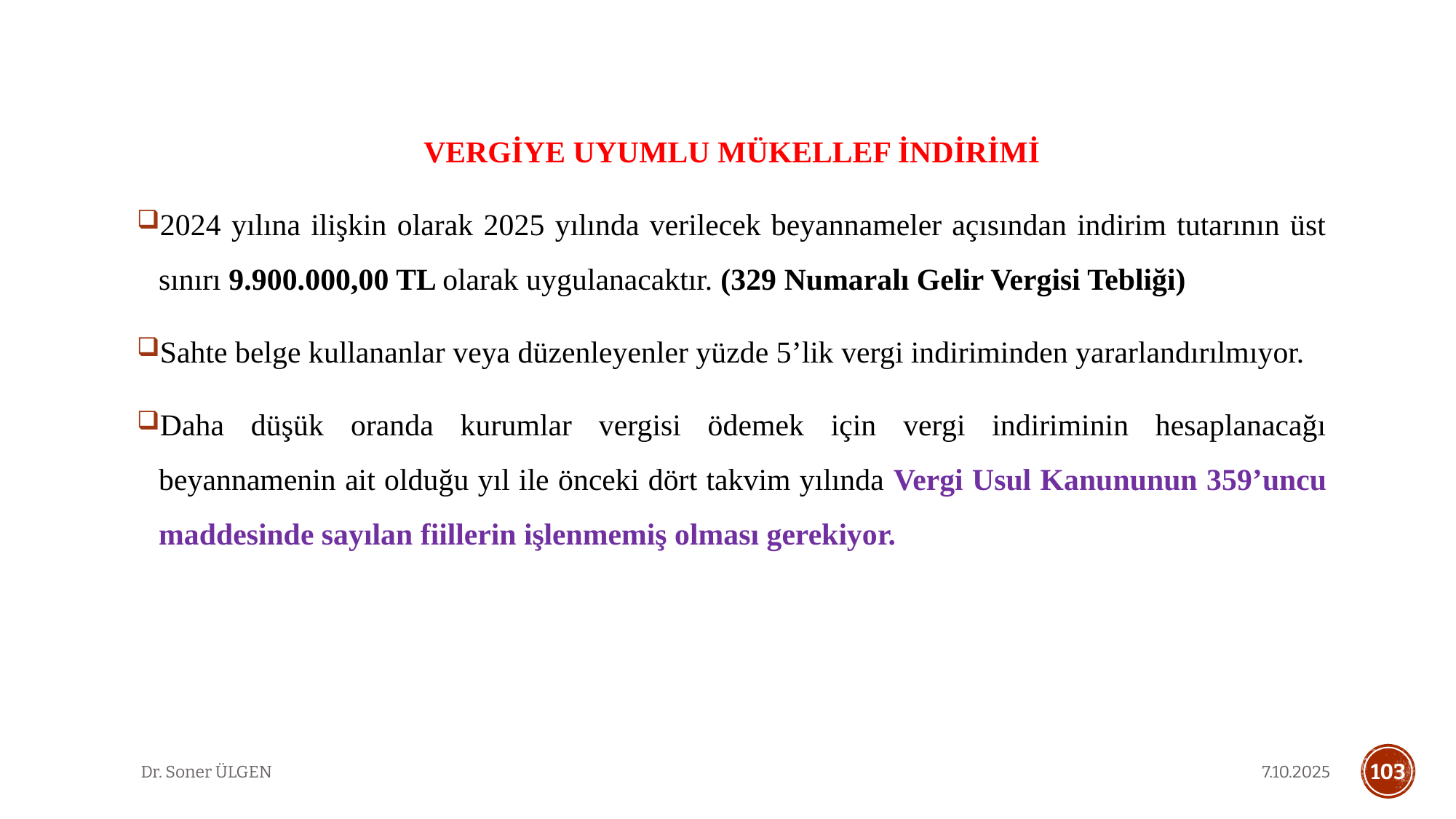

VERGİYE UYUMLU MÜKELLEF İNDİRİMİ
2024 yılına ilişkin olarak 2025 yılında verilecek beyannameler açısından indirim tutarının üst sınırı 9.900.000,00 TL olarak uygulanacaktır. (329 Numaralı Gelir Vergisi Tebliği)
Sahte belge kullananlar veya düzenleyenler yüzde 5’lik vergi indiriminden yararlandırılmıyor.
Daha düşük oranda kurumlar vergisi ödemek için vergi indiriminin hesaplanacağı beyannamenin ait olduğu yıl ile önceki dört takvim yılında Vergi Usul Kanununun 359’uncu maddesinde sayılan fiillerin işlenmemiş olması gerekiyor.
Dr. Soner ÜLGEN
7.10.2025
103